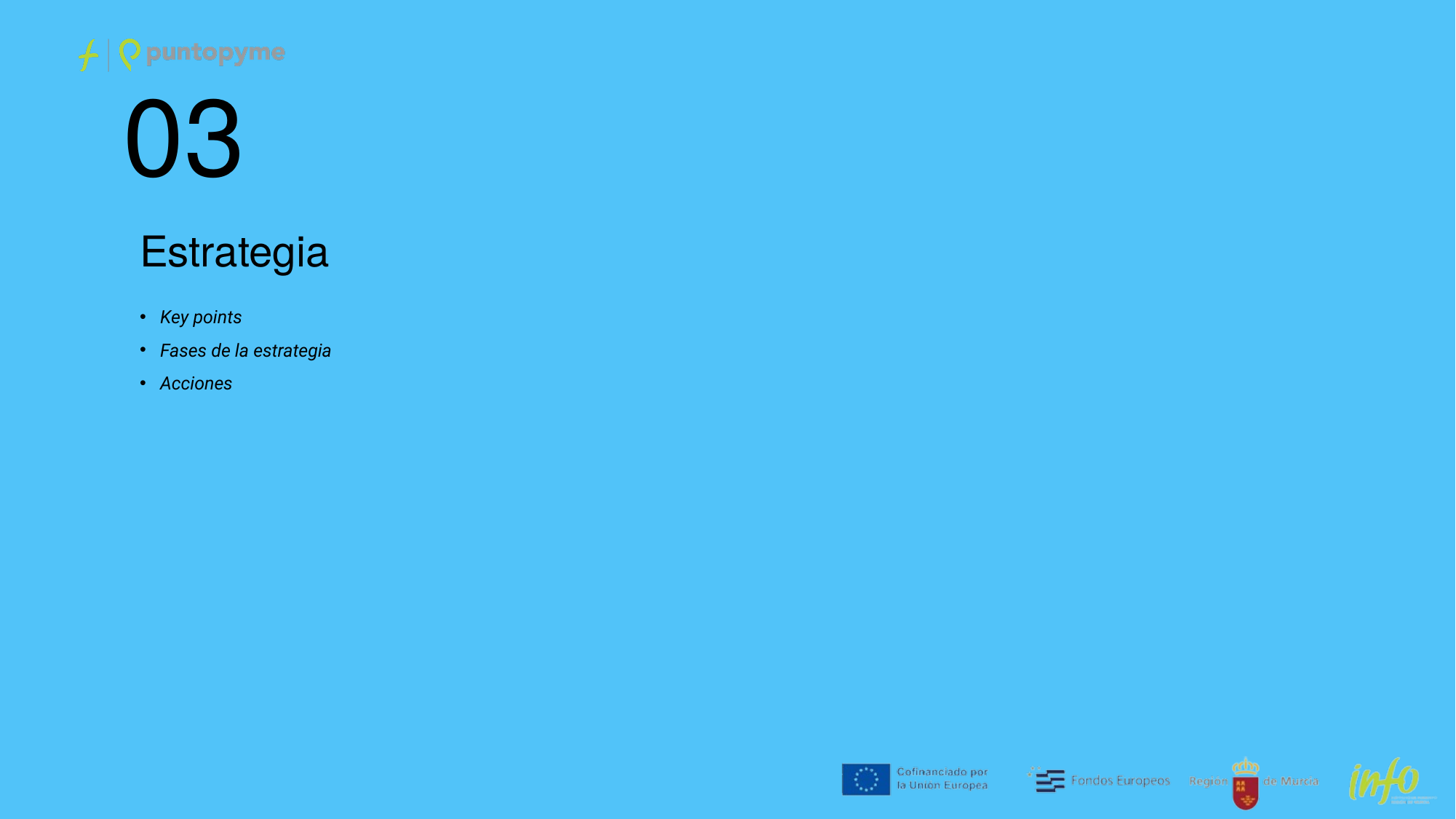

03
# Estrategia
Key points
Fases de la estrategia
Acciones